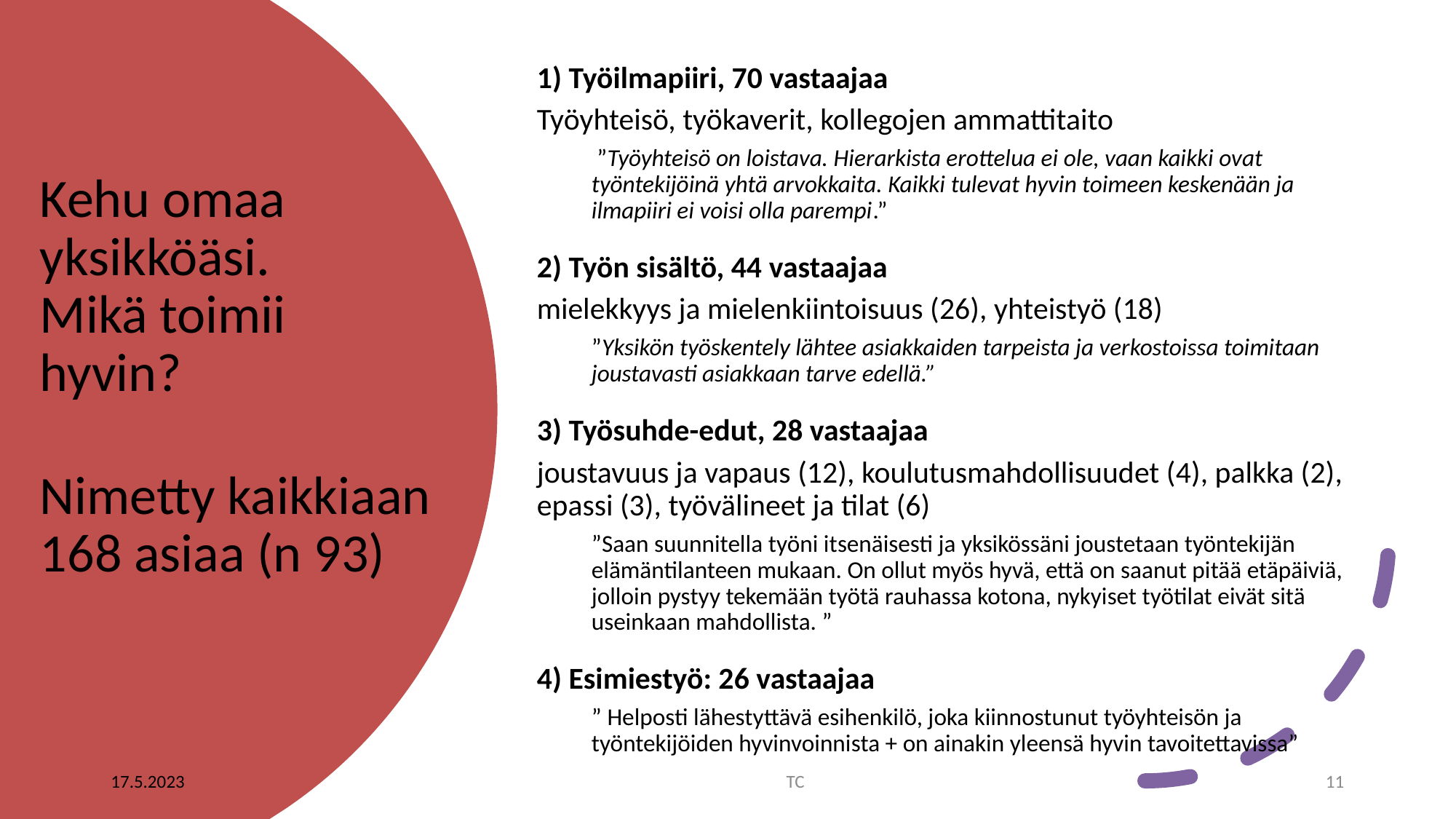

1) Työilmapiiri, 70 vastaajaa
Työyhteisö, työkaverit, kollegojen ammattitaito
 ”Työyhteisö on loistava. Hierarkista erottelua ei ole, vaan kaikki ovat työntekijöinä yhtä arvokkaita. Kaikki tulevat hyvin toimeen keskenään ja ilmapiiri ei voisi olla parempi.”
2) Työn sisältö, 44 vastaajaa
mielekkyys ja mielenkiintoisuus (26), yhteistyö (18)
”Yksikön työskentely lähtee asiakkaiden tarpeista ja verkostoissa toimitaan joustavasti asiakkaan tarve edellä.”
3) Työsuhde-edut, 28 vastaajaa
joustavuus ja vapaus (12), koulutusmahdollisuudet (4), palkka (2), epassi (3), työvälineet ja tilat (6)
”Saan suunnitella työni itsenäisesti ja yksikössäni joustetaan työntekijän elämäntilanteen mukaan. On ollut myös hyvä, että on saanut pitää etäpäiviä, jolloin pystyy tekemään työtä rauhassa kotona, nykyiset työtilat eivät sitä useinkaan mahdollista. ”
4) Esimiestyö: 26 vastaajaa
” Helposti lähestyttävä esihenkilö, joka kiinnostunut työyhteisön ja työntekijöiden hyvinvoinnista + on ainakin yleensä hyvin tavoitettavissa”
# Kehu omaa yksikköäsi. Mikä toimii hyvin? Nimetty kaikkiaan 168 asiaa (n 93)

17.5.2023
TC
11